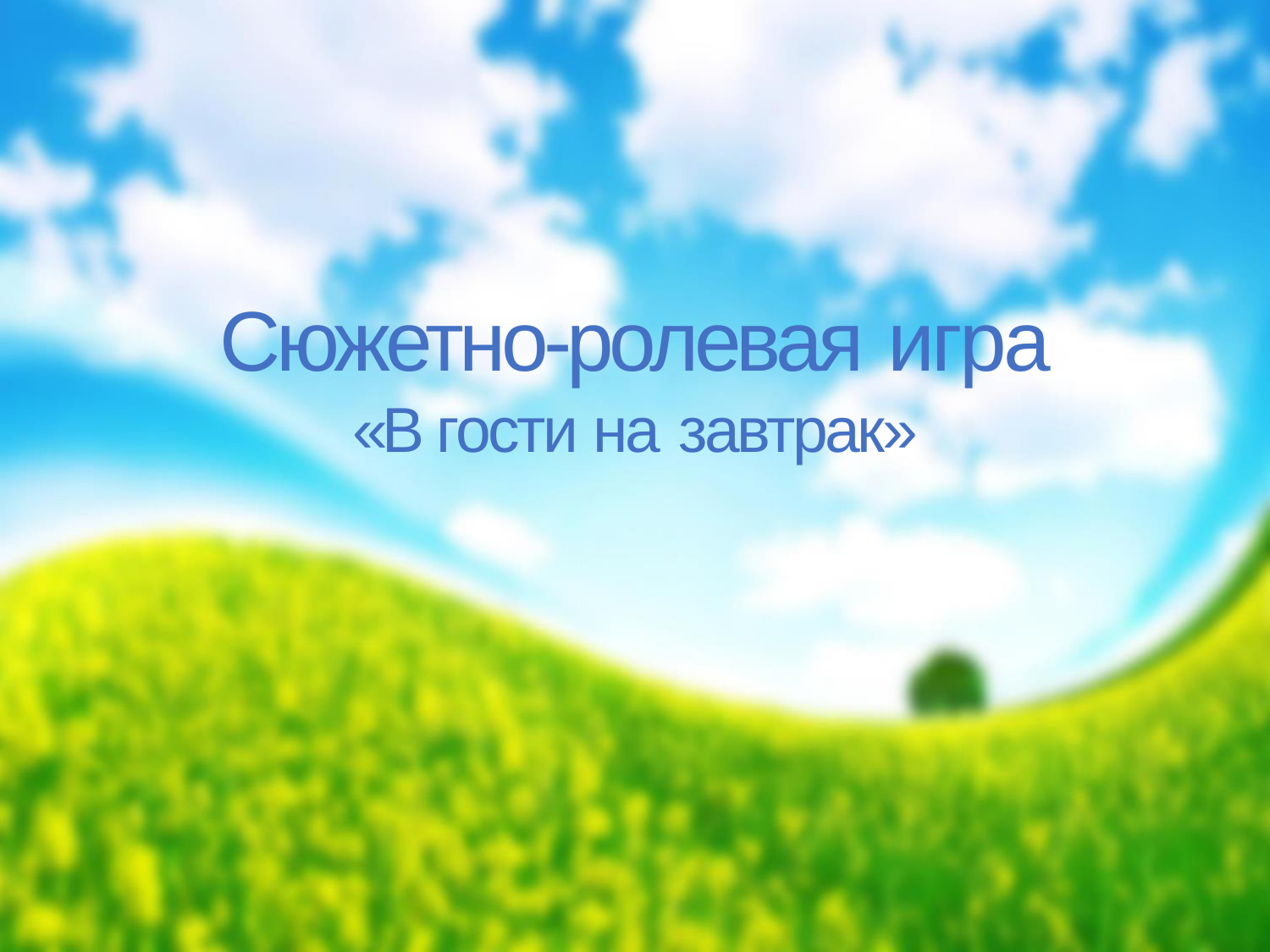

# Сюжетно-ролевая игра
«В гости на завтрак»